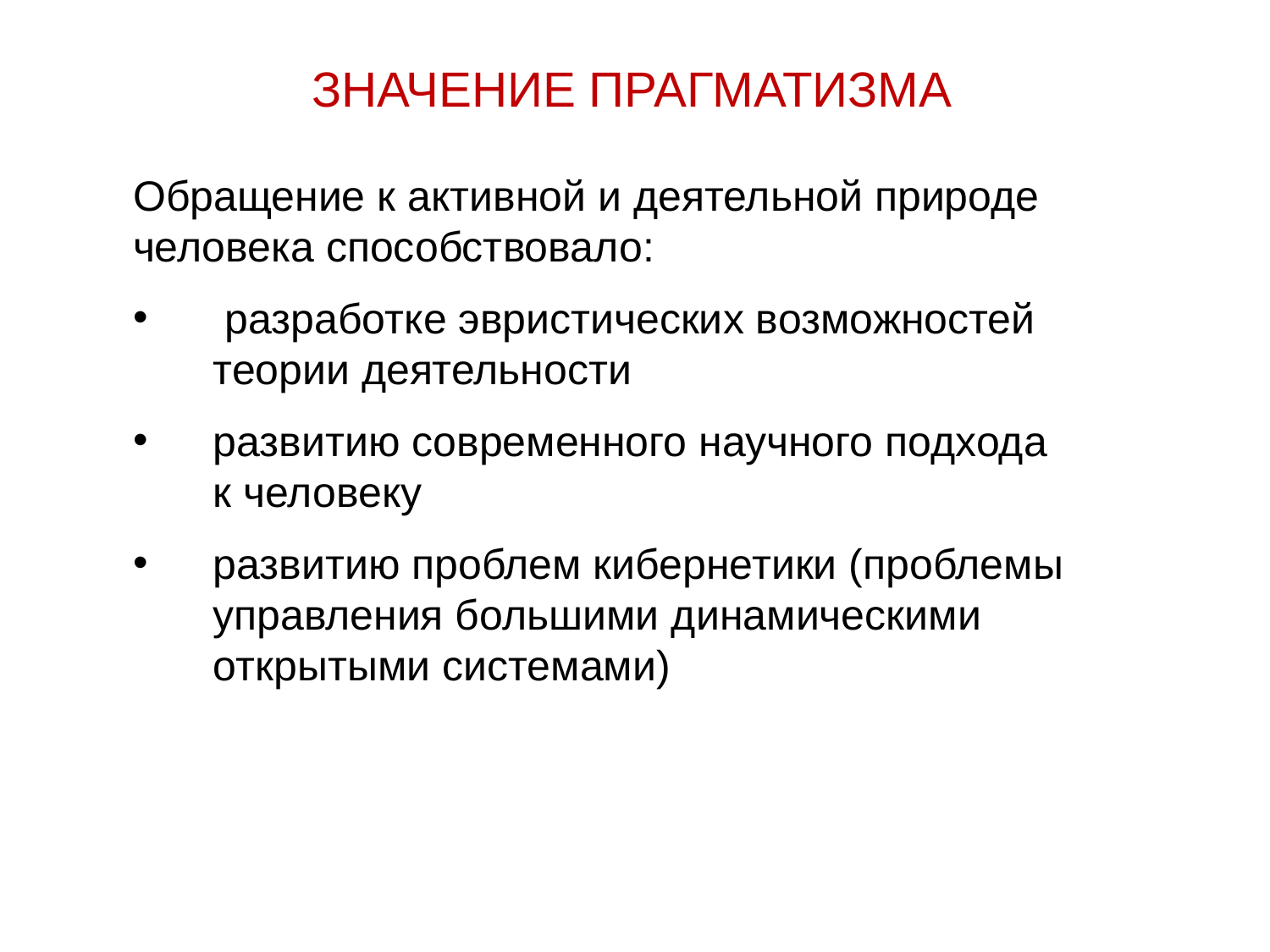

ЗНАЧЕНИЕ ПРАГМАТИЗМА
Обращение к активной и деятельной природе человека способствовало:
 разработке эвристических возможностей теории деятельности
развитию современного научного подхода
к человеку
развитию проблем кибернетики (проблемы управления большими динамическими открытыми системами)
24